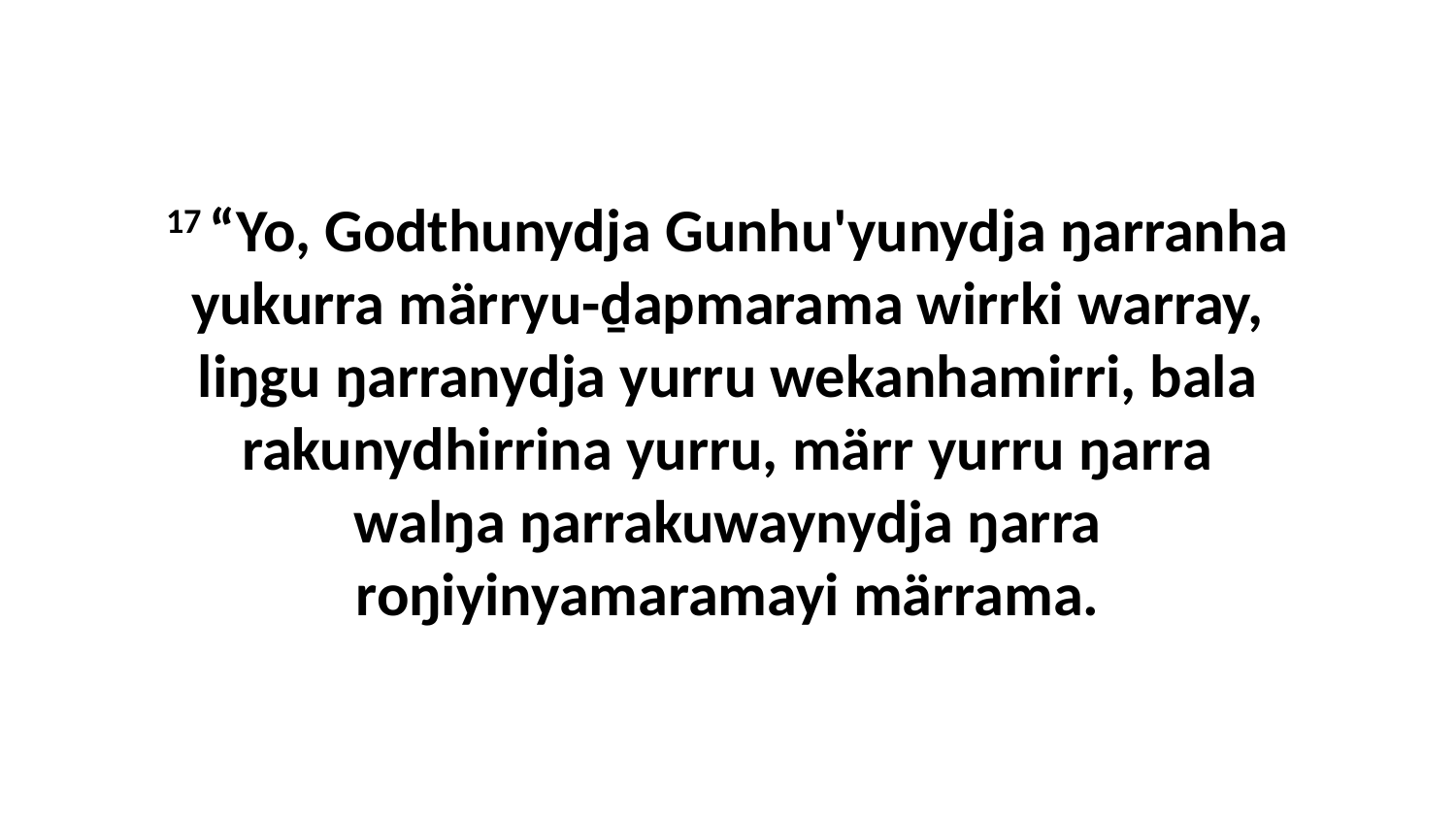

17 “Yo, Godthunydja Gunhu'yunydja ŋarranha yukurra märryu-ḏapmarama wirrki warray, liŋgu ŋarranydja yurru wekanhamirri, bala rakunydhirrina yurru, märr yurru ŋarra walŋa ŋarrakuwaynydja ŋarra roŋiyinyamaramayi märrama.